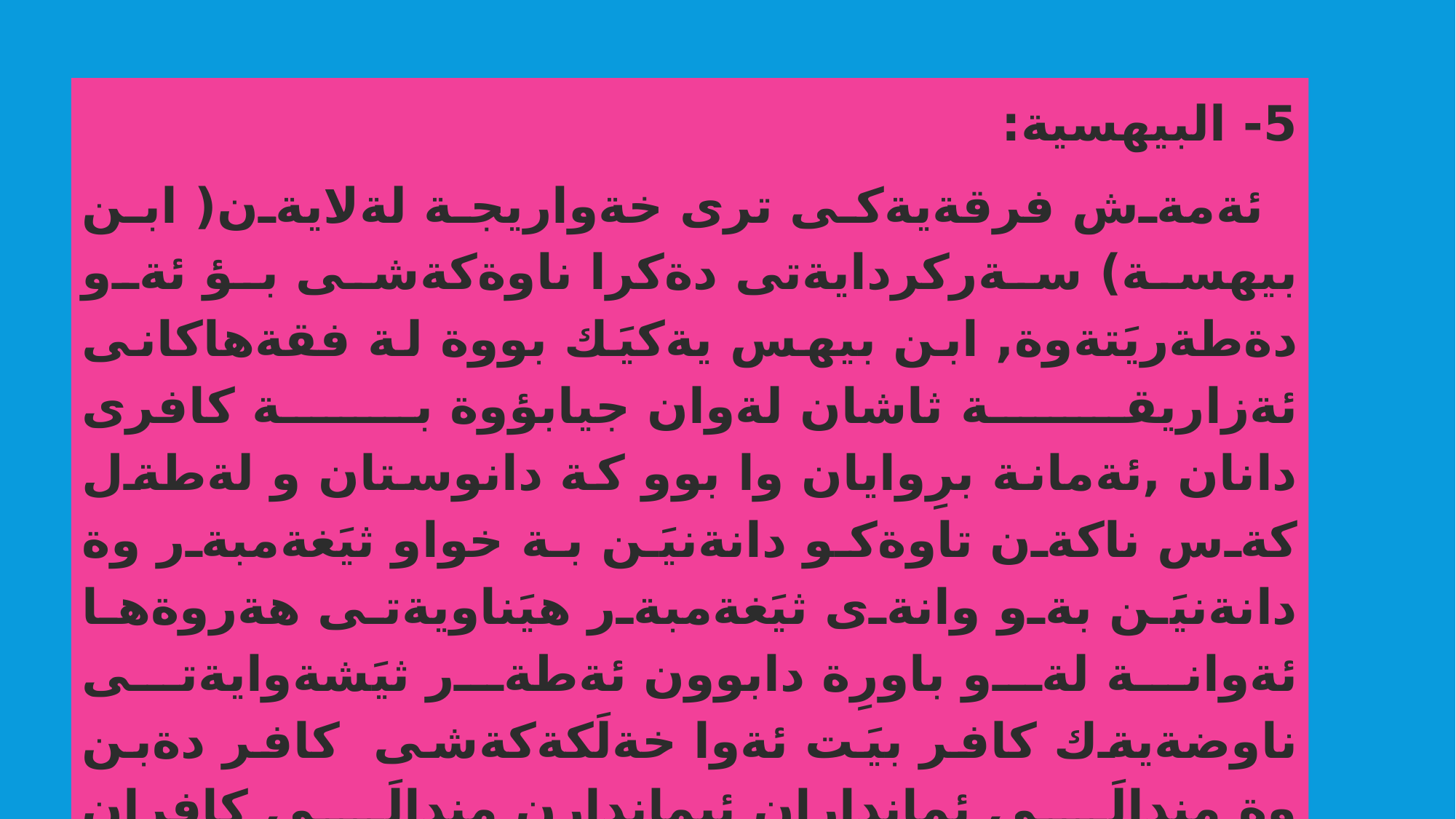

5- البيهسية:
  ئةمةش فرقةيةكى ترى خةواريجة لةلايةن( ابن بيهسة) سةركردايةتى دةكرا ناوةكةشى بؤ ئةو دةطةريَتةوة, ابن بيهس يةكيَك بووة لة فقةهاكانى ئةزاريقة ثاشان لةوان جيابؤوة بة كافرى دانان ,ئةمانة برِوايان وا بوو كة دانوستان و لةطةل كةس ناكةن تاوةكو دانةنيَن بة خواو ثيَغةمبةر وة دانةنيَن بةو وانةى ثيَغةمبةر هيَناويةتى هةروةها ئةوانة لةو باورِة دابوون ئةطةر ثيَشةوايةتى ناوضةيةك كافر بيَت ئةوا خةلَكةكةشى  كافر دةبن وة مندالَى ئمانداران ئيماندارن مندالَى كافران كافرن.